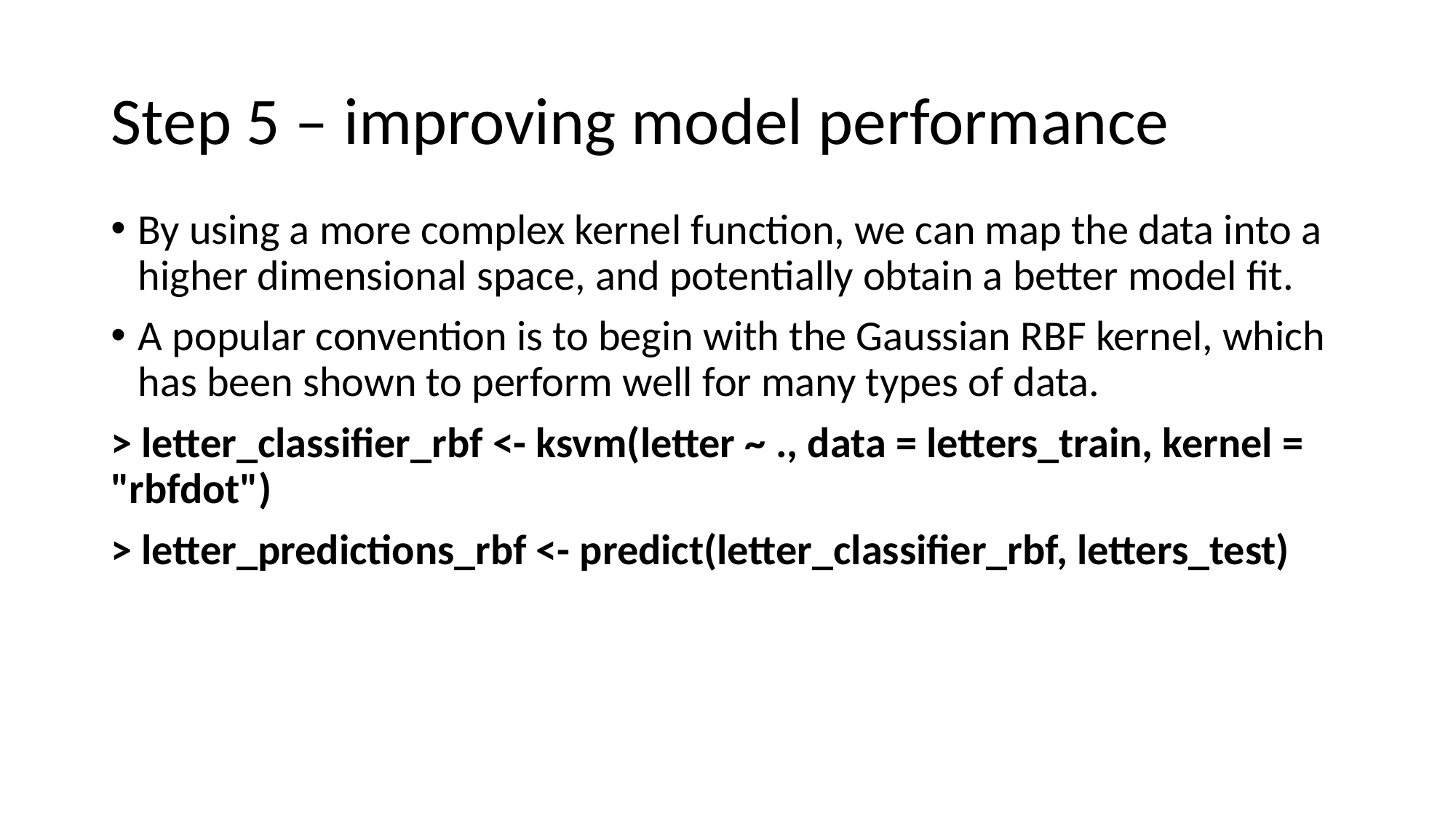

# Step 5 – improving model performance
By using a more complex kernel function, we can map the data into a higher dimensional space, and potentially obtain a better model fit.
A popular convention is to begin with the Gaussian RBF kernel, which has been shown to perform well for many types of data.
> letter_classifier_rbf <- ksvm(letter ~ ., data = letters_train, kernel = "rbfdot")
> letter_predictions_rbf <- predict(letter_classifier_rbf, letters_test)